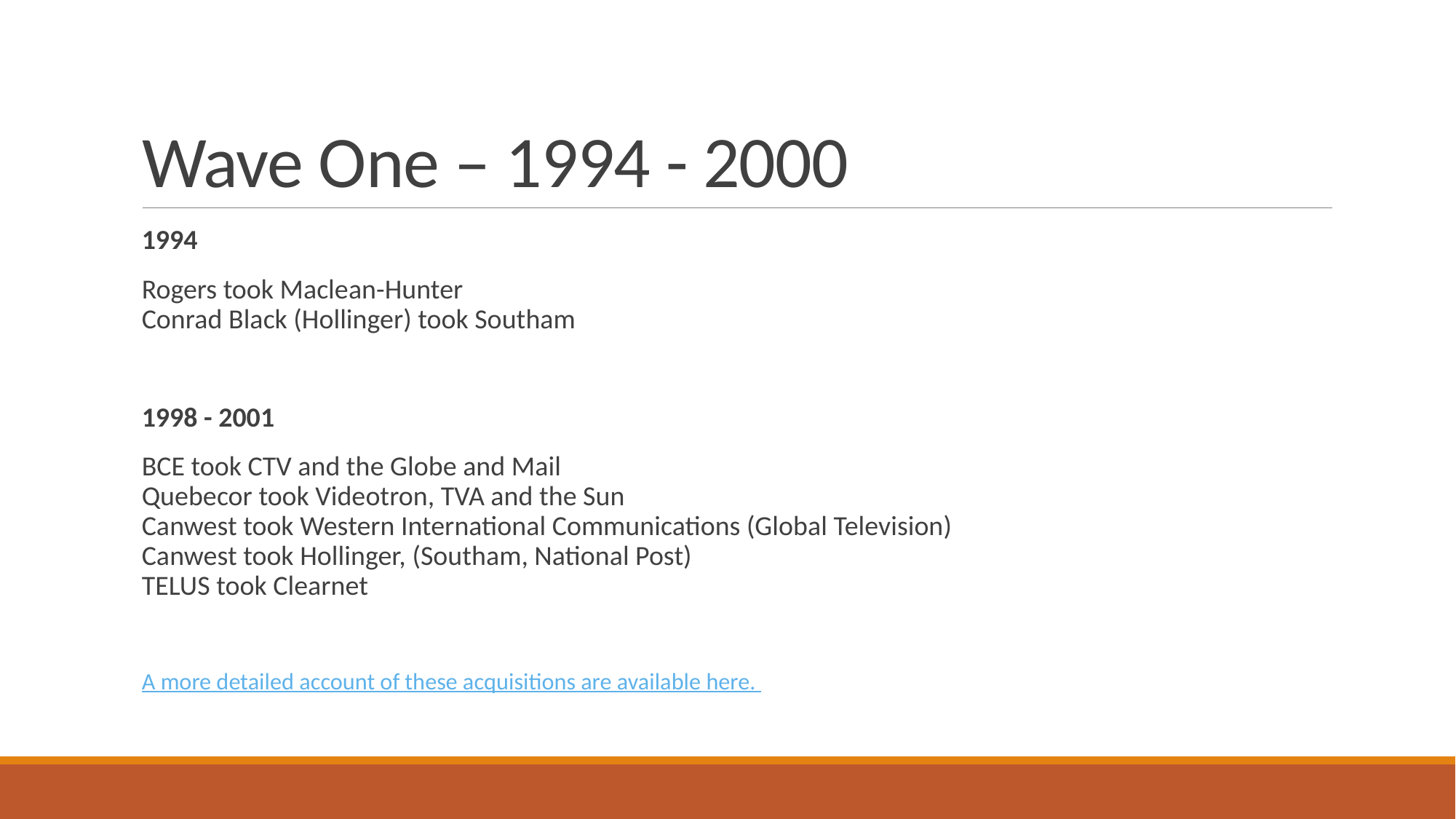

# Wave One – 1994 - 2000
1994
Rogers took Maclean-Hunter
Conrad Black (Hollinger) took Southam

1998 - 2001
BCE took CTV and the Globe and Mail
Quebecor took Videotron, TVA and the Sun
Canwest took Western International Communications (Global Television)
Canwest took Hollinger, (Southam, National Post)
TELUS took Clearnet

A more detailed account of these acquisitions are available here.